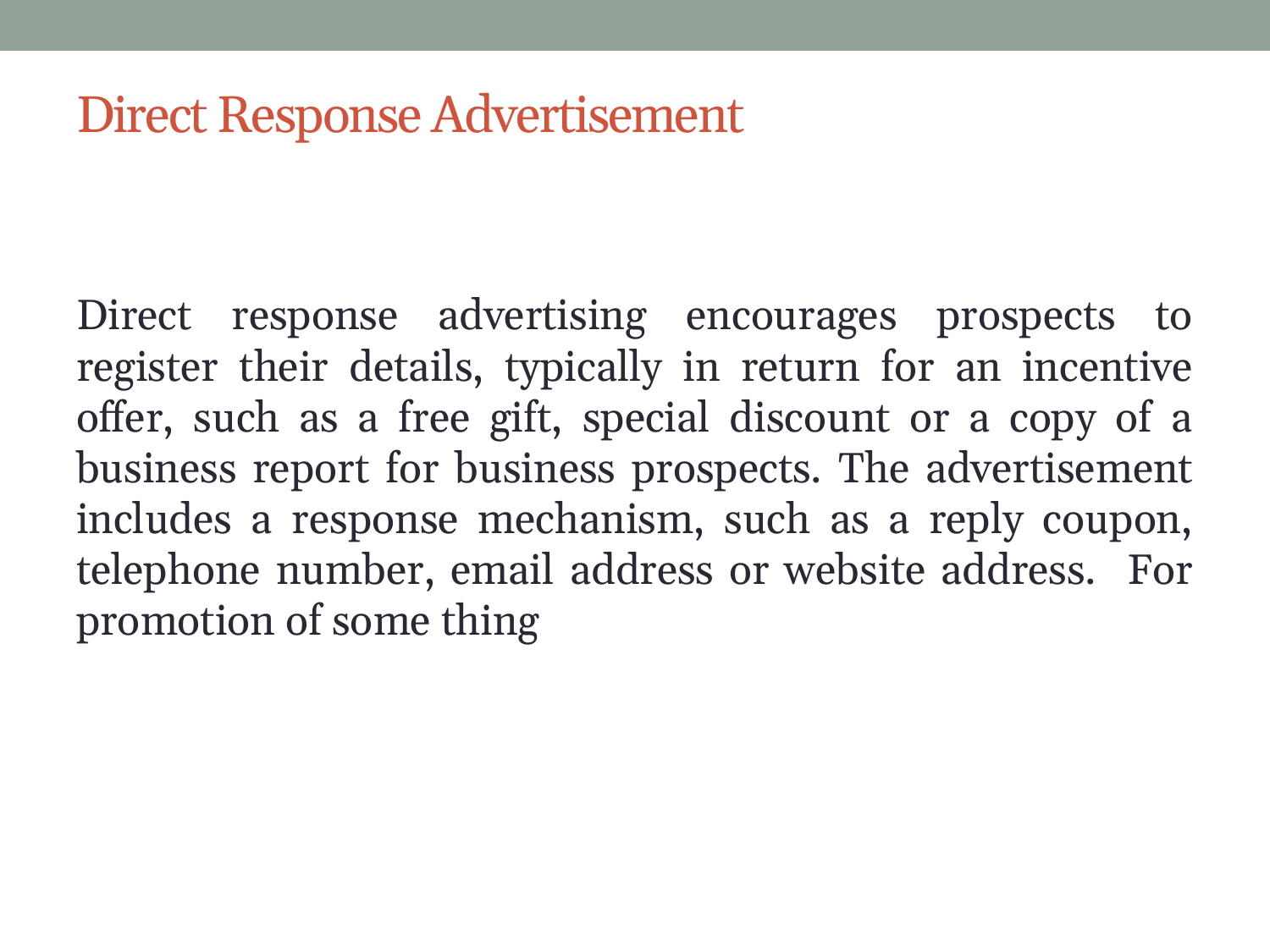

# Direct Response Advertisement

Direct response advertising encourages prospects to register their details, typically in return for an incentive offer, such as a free gift, special discount or a copy of a business report for business prospects. The advertisement includes a response mechanism, such as a reply coupon, telephone number, email address or website address.  For promotion of some thing